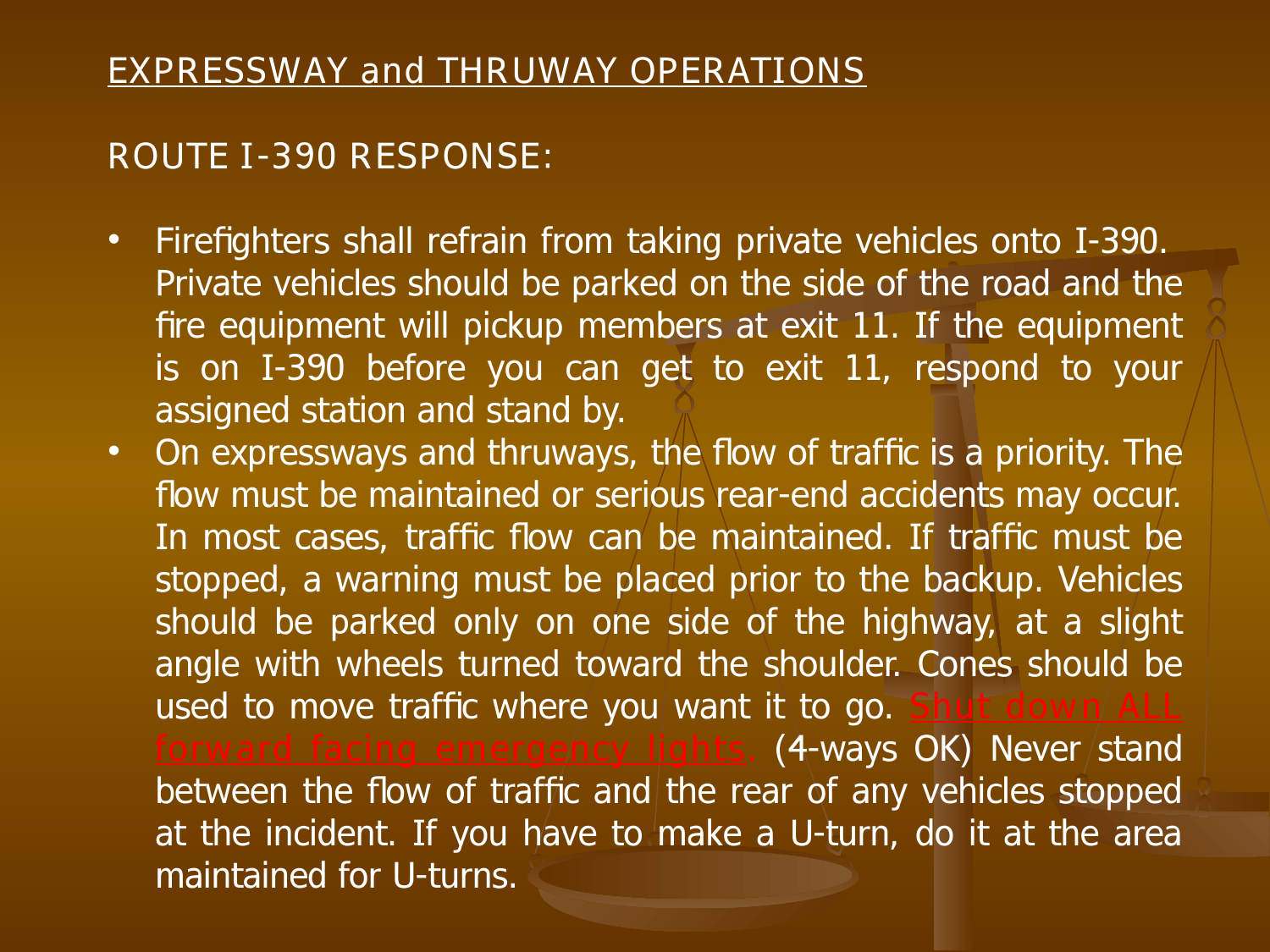

EXPRESSWAY and THRUWAY OPERATIONS

ROUTE I-390 RESPONSE:

Firefighters shall refrain from taking private vehicles onto I-390.  Private vehicles should be parked on the side of the road and the fire equipment will pickup members at exit 11. If the equipment is on I-390 before you can get to exit 11, respond to your assigned station and stand by.
On expressways and thruways, the flow of traffic is a priority. The flow must be maintained or serious rear-end accidents may occur. In most cases, traffic flow can be maintained. If traffic must be stopped, a warning must be placed prior to the backup. Vehicles should be parked only on one side of the highway, at a slight angle with wheels turned toward the shoulder. Cones should be used to move traffic where you want it to go. Shut down ALL forward facing emergency lights. (4-ways OK) Never stand between the flow of traffic and the rear of any vehicles stopped at the incident. If you have to make a U-turn, do it at the area maintained for U-turns.